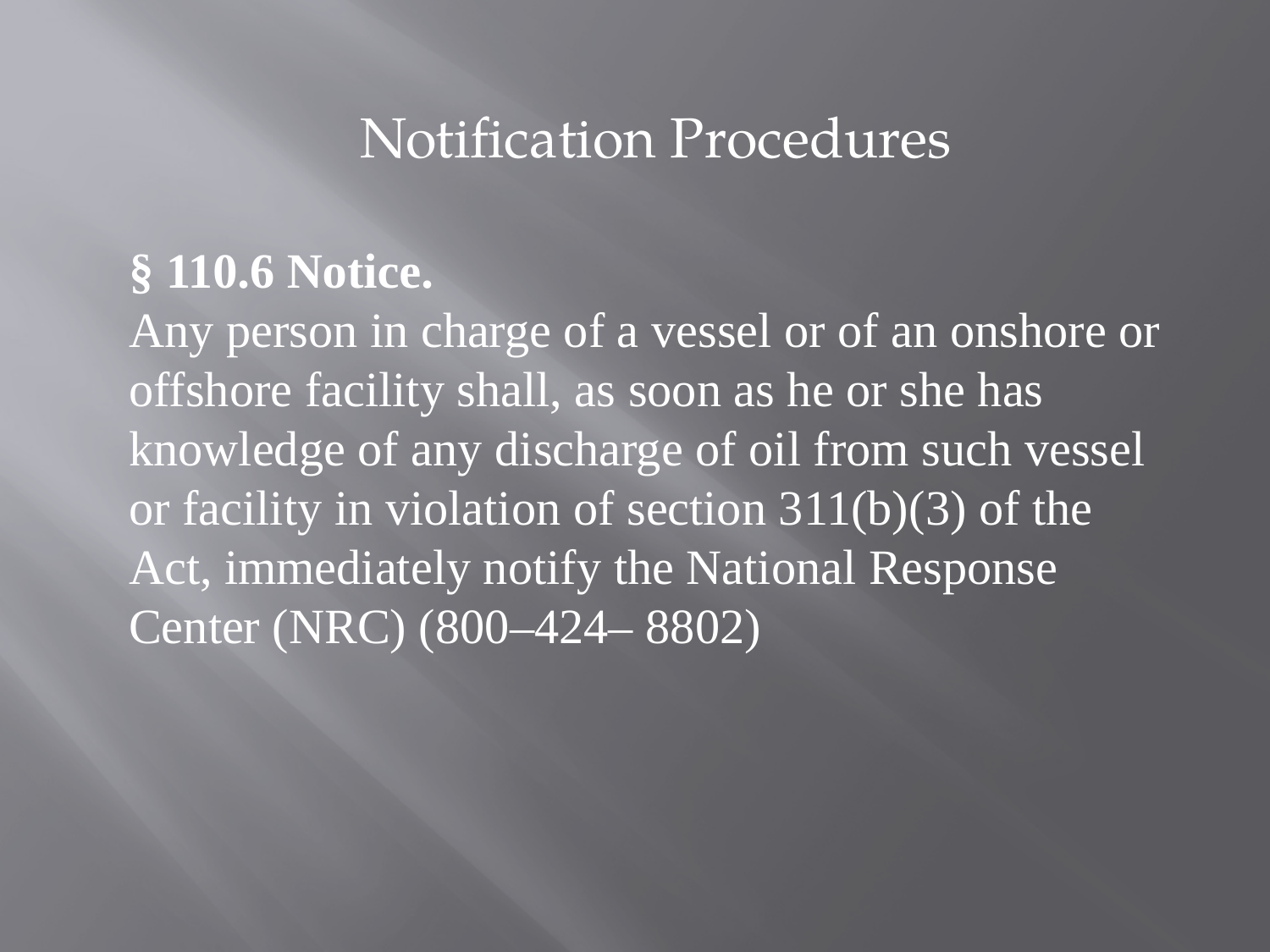

Notification Procedures
§ 110.6 Notice.
Any person in charge of a vessel or of an onshore or offshore facility shall, as soon as he or she has knowledge of any discharge of oil from such vessel or facility in violation of section 311(b)(3) of the Act, immediately notify the National Response Center (NRC) (800–424– 8802)